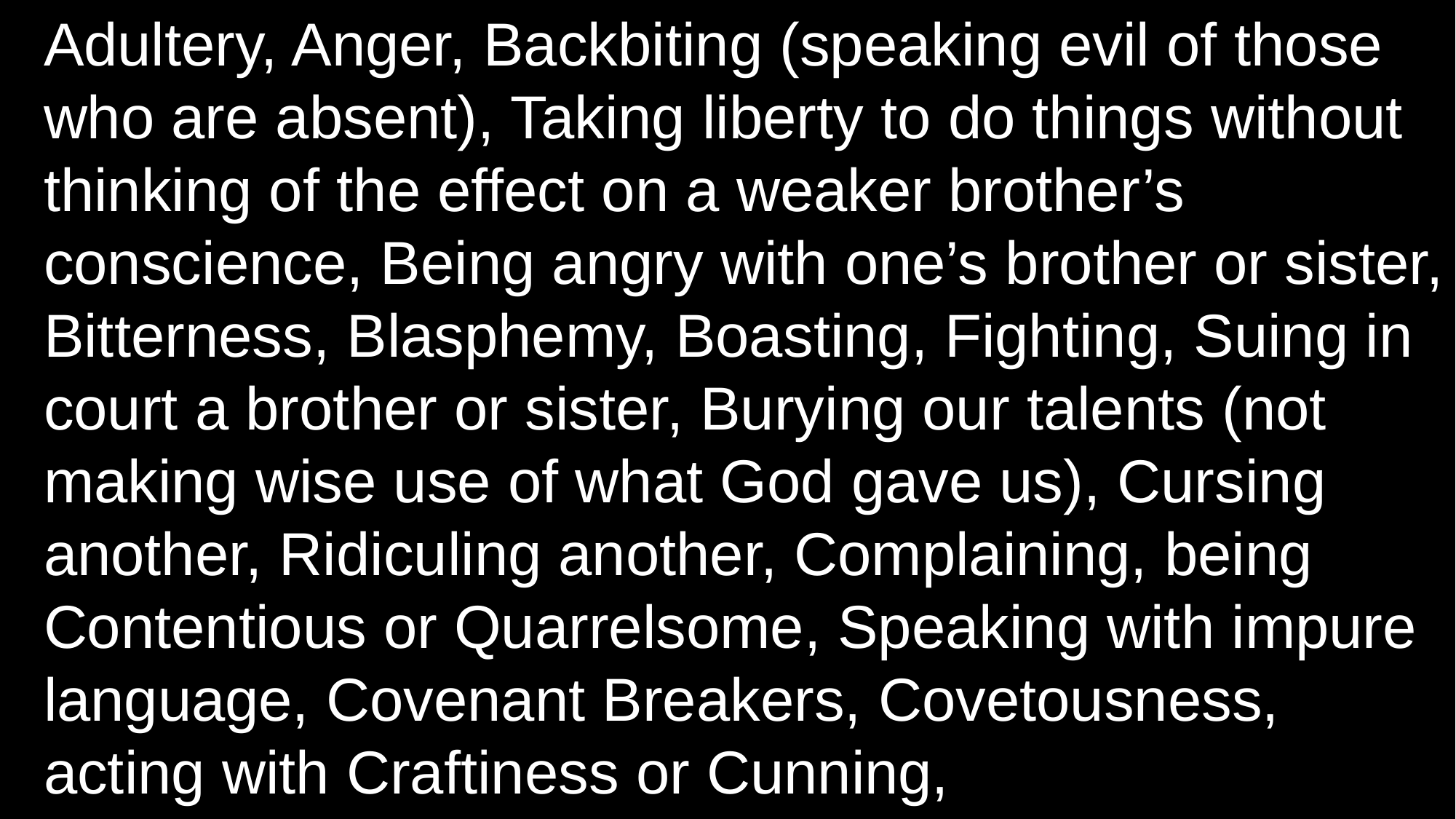

Adultery, Anger, Backbiting (speaking evil of those who are absent), Taking liberty to do things without thinking of the effect on a weaker brother’s conscience, Being angry with one’s brother or sister, Bitterness, Blasphemy, Boasting, Fighting, Suing in court a brother or sister, Burying our talents (not making wise use of what God gave us), Cursing another, Ridiculing another, Complaining, being Contentious or Quarrelsome, Speaking with impure language, Covenant Breakers, Covetousness, acting with Craftiness or Cunning,